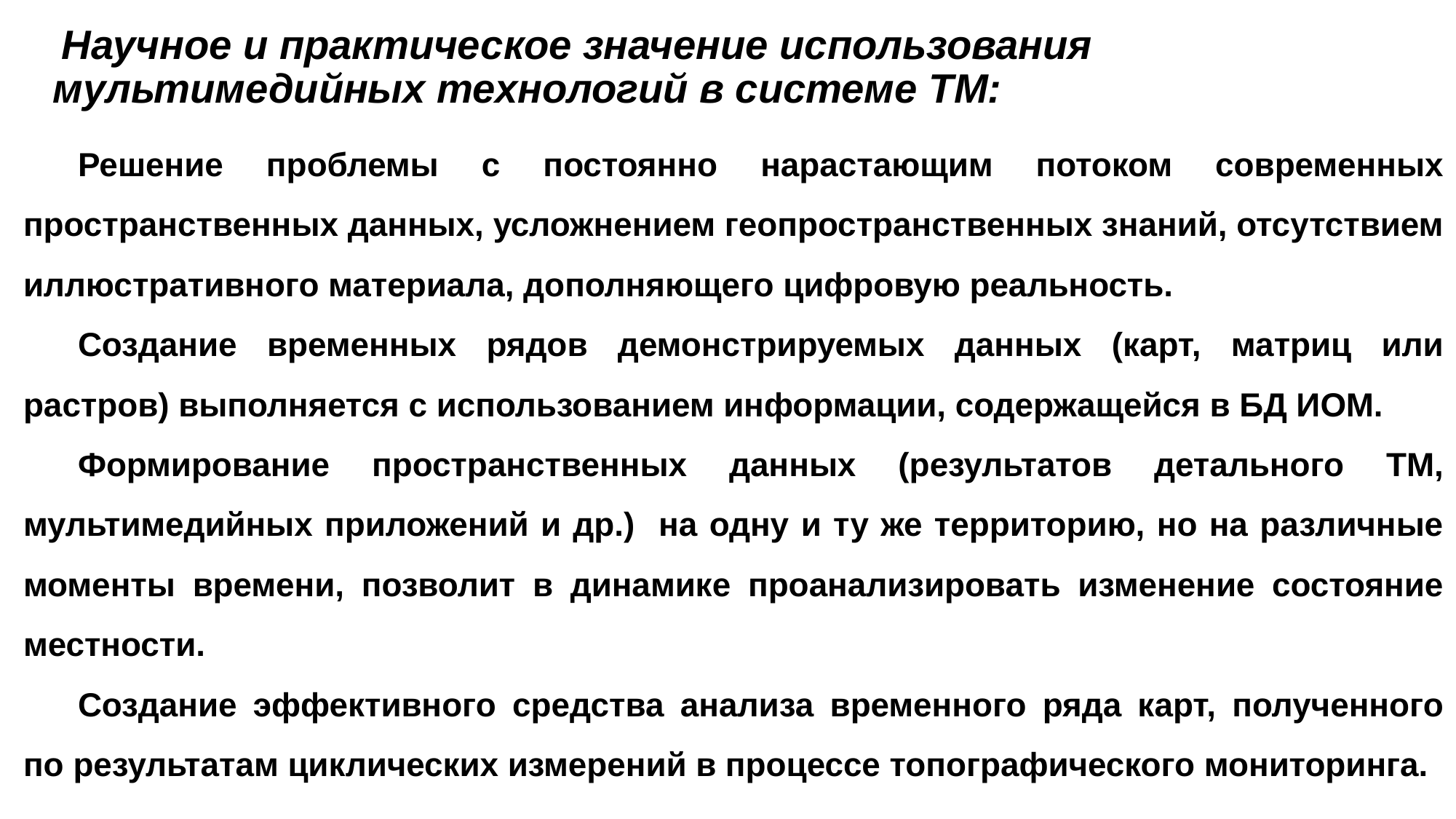

# Научное и практическое значение использования мультимедийных технологий в системе ТМ:
Решение проблемы с постоянно нарастающим потоком современных пространственных данных, усложнением геопространственных знаний, отсутствием иллюстративного материала, дополняющего цифровую реальность.
Создание временных рядов демонстрируемых данных (карт, матриц или растров) выполняется с использованием информации, содержащейся в БД ИОМ.
Формирование пространственных данных (результатов детального ТМ, мультимедийных приложений и др.)  на одну и ту же территорию, но на различные моменты времени, позволит в динамике проанализировать изменение состояние местности.
Создание эффективного средства анализа временного ряда карт, полученного по результатам циклических измерений в процессе топографического мониторинга.